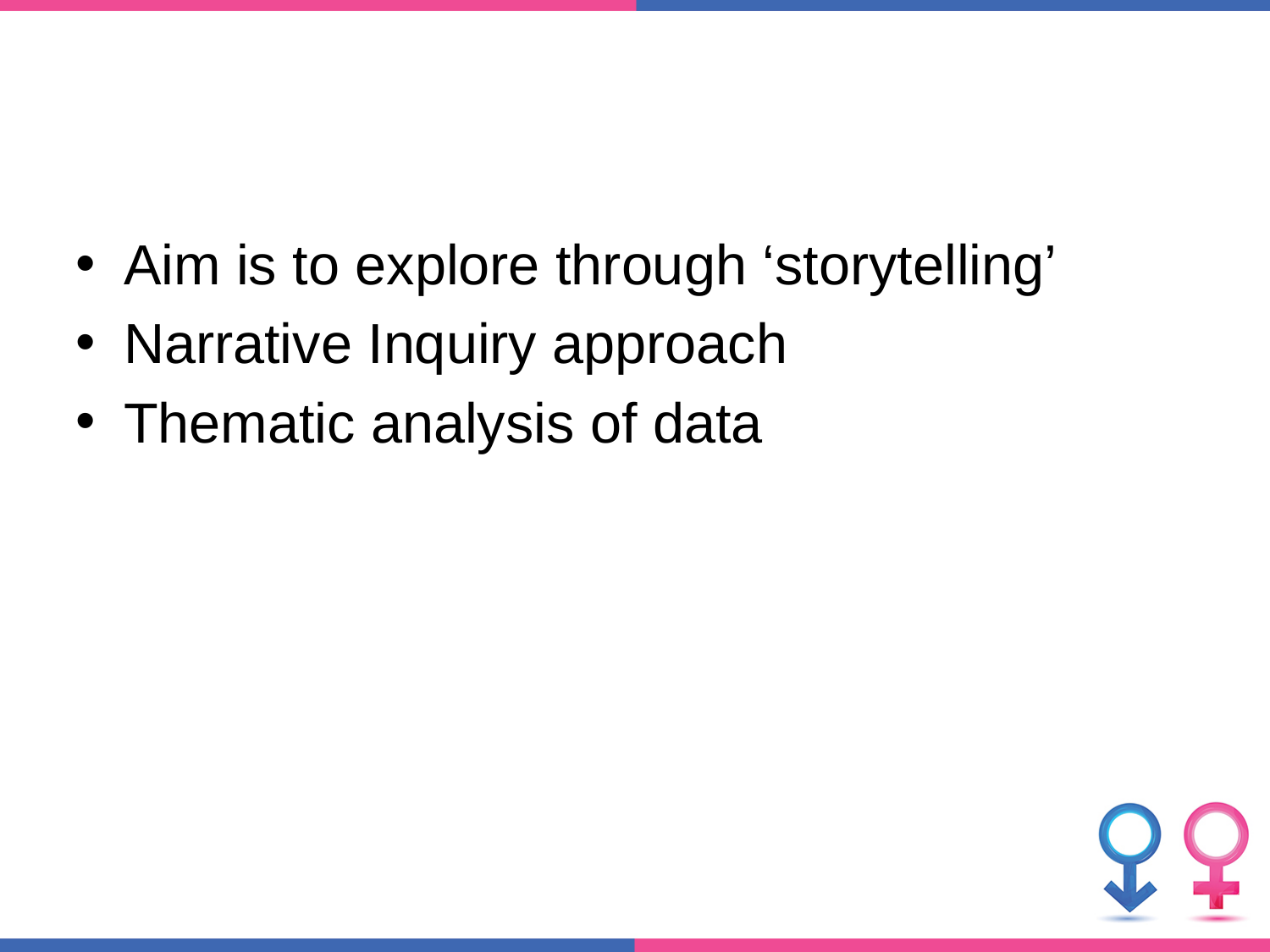

#
Aim is to explore through ‘storytelling’
Narrative Inquiry approach
Thematic analysis of data